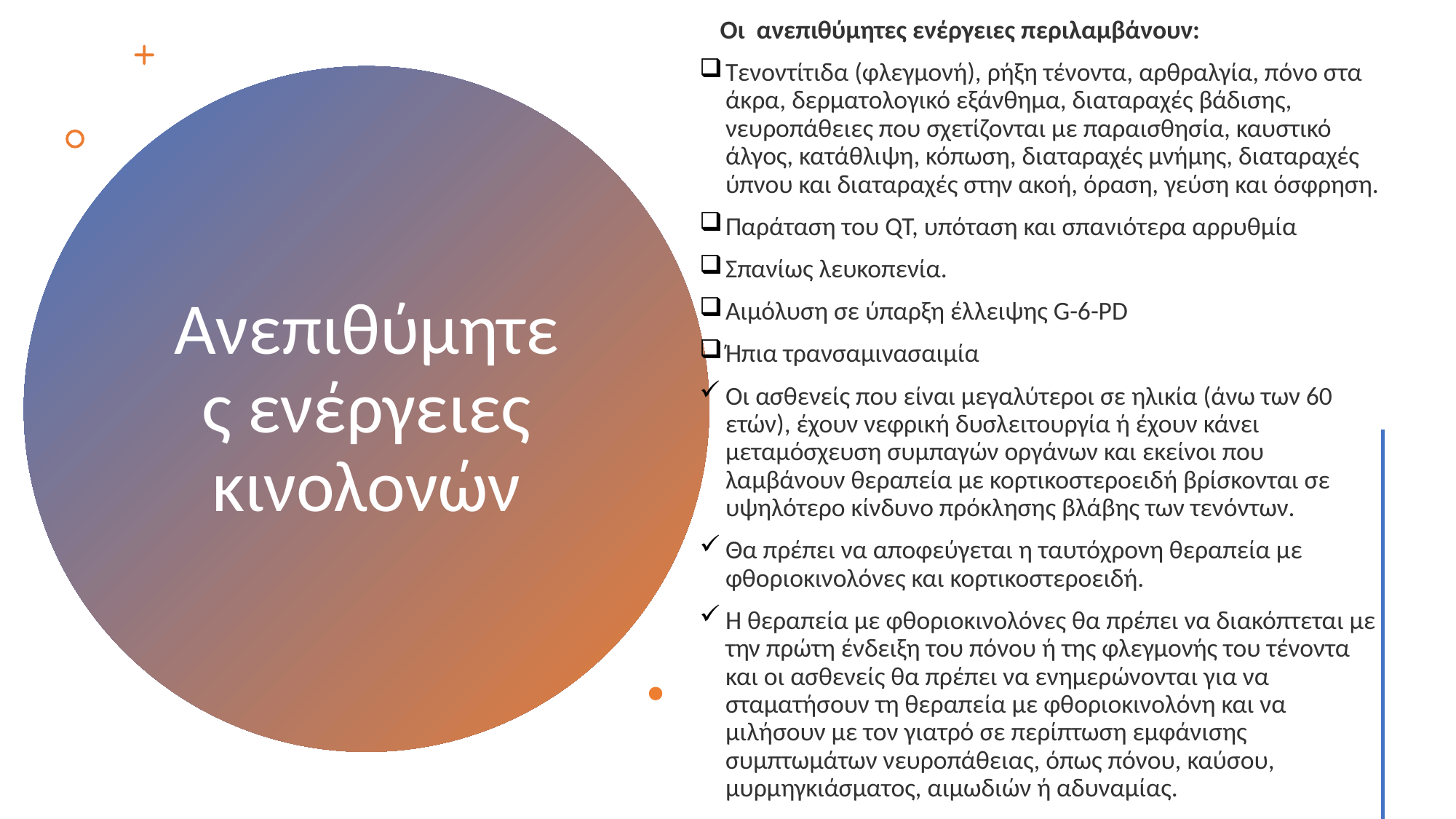

Οι  ανεπιθύμητες ενέργειες περιλαμβάνουν:
Τενοντίτιδα (φλεγμονή), ρήξη τένοντα, αρθραλγία, πόνο στα άκρα, δερματολογικό εξάνθημα, διαταραχές βάδισης, νευροπάθειες που σχετίζονται με παραισθησία, καυστικό άλγος, κατάθλιψη, κόπωση, διαταραχές μνήμης, διαταραχές ύπνου και διαταραχές στην ακοή, όραση, γεύση και όσφρηση.
Παράταση του QT, υπόταση και σπανιότερα αρρυθμία
Σπανίως λευκοπενία.
Αιμόλυση σε ύπαρξη έλλειψης G-6-PD
Ήπια τρανσαμινασαιμία
Οι ασθενείς που είναι μεγαλύτεροι σε ηλικία (άνω των 60 ετών), έχουν νεφρική δυσλειτουργία ή έχουν κάνει μεταμόσχευση συμπαγών οργάνων και εκείνοι που λαμβάνουν θεραπεία με κορτικοστεροειδή βρίσκονται σε υψηλότερο κίνδυνο πρόκλησης βλάβης των τενόντων.
Θα πρέπει να αποφεύγεται η ταυτόχρονη θεραπεία με φθοριοκινολόνες και κορτικοστεροειδή.
Η θεραπεία με φθοριοκινολόνες θα πρέπει να διακόπτεται με την πρώτη ένδειξη του πόνου ή της φλεγμονής του τένοντα και οι ασθενείς θα πρέπει να ενημερώνονται για να σταματήσουν τη θεραπεία με φθοριοκινολόνη και να μιλήσουν με τον γιατρό σε περίπτωση εμφάνισης συμπτωμάτων νευροπάθειας, όπως πόνου, καύσου, μυρμηγκιάσματος, αιμωδιών ή αδυναμίας.

# Ανεπιθύμητες ενέργειες κινολονών